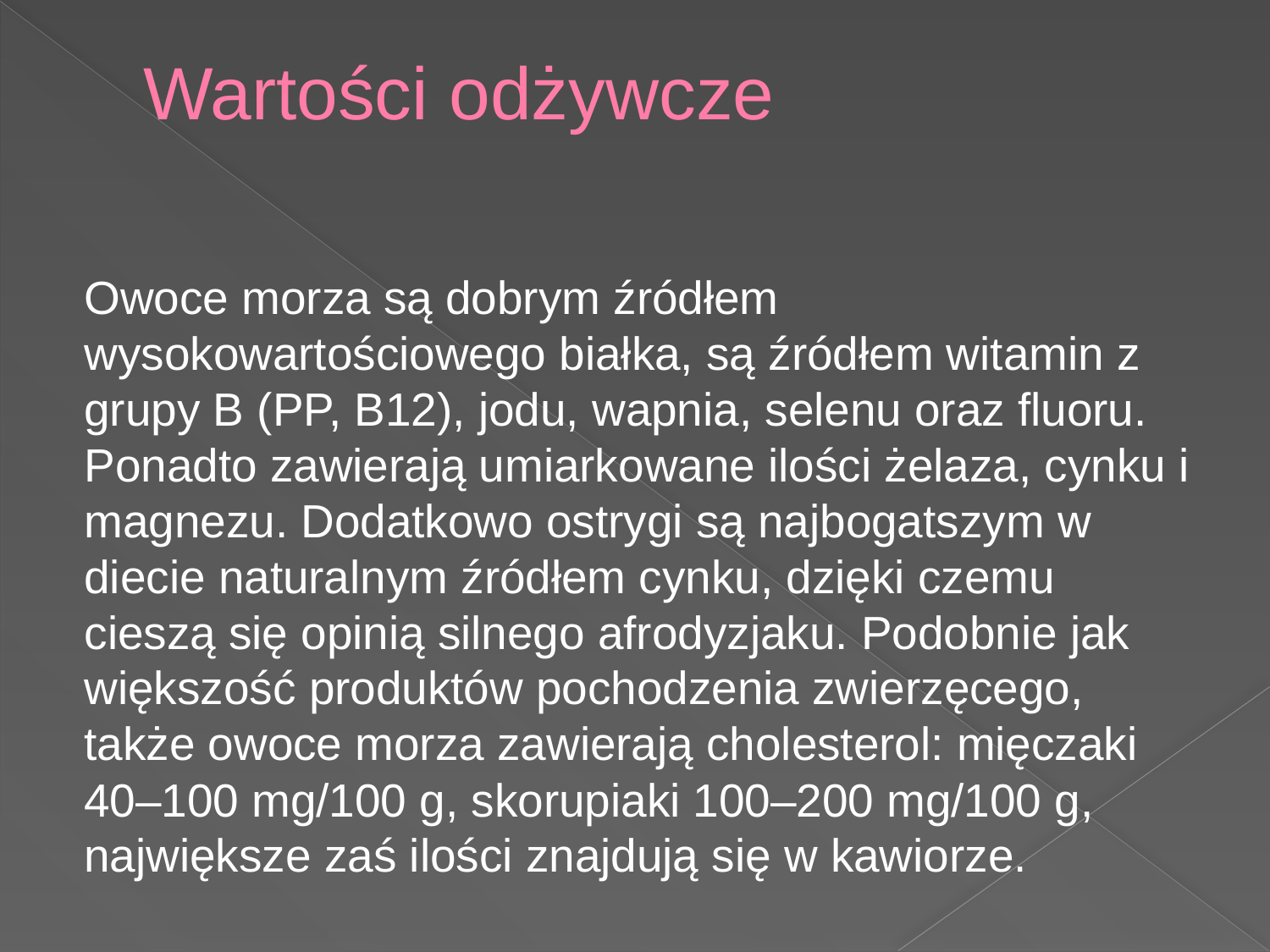

# Wartości odżywcze
Owoce morza są dobrym źródłem wysokowartościowego białka, są źródłem witamin z grupy B (PP, B12), jodu, wapnia, selenu oraz fluoru. Ponadto zawierają umiarkowane ilości żelaza, cynku i magnezu. Dodatkowo ostrygi są najbogatszym w diecie naturalnym źródłem cynku, dzięki czemu cieszą się opinią silnego afrodyzjaku. Podobnie jak większość produktów pochodzenia zwierzęcego, także owoce morza zawierają cholesterol: mięczaki 40–100 mg/100 g, skorupiaki 100–200 mg/100 g, największe zaś ilości znajdują się w kawiorze.